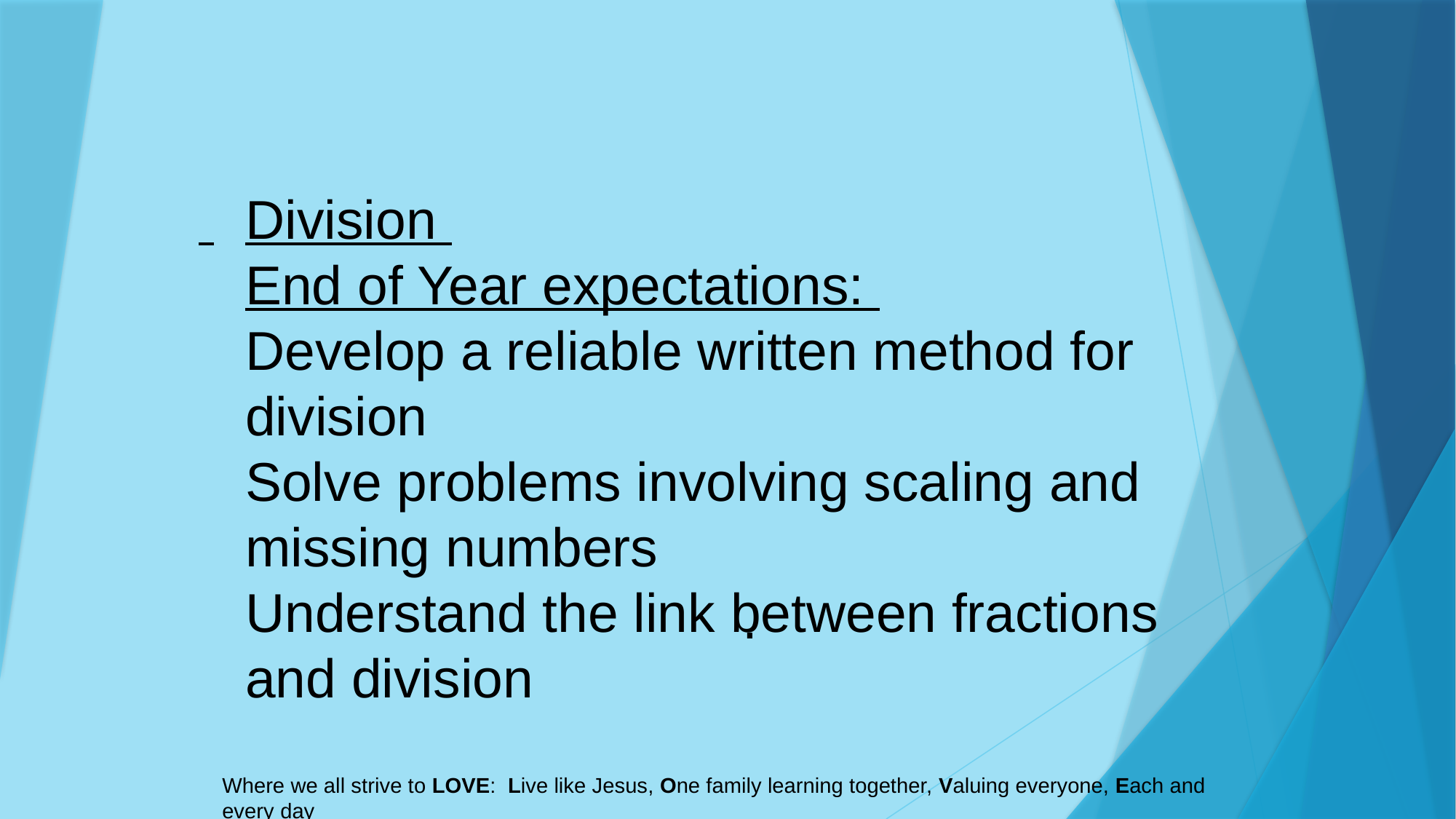

Division
End of Year expectations:
Develop a reliable written method for division
Solve problems involving scaling and missing numbers
Understand the link between fractions and division
# .
Where we all strive to LOVE:  Live like Jesus, One family learning together, Valuing everyone, Each and every day